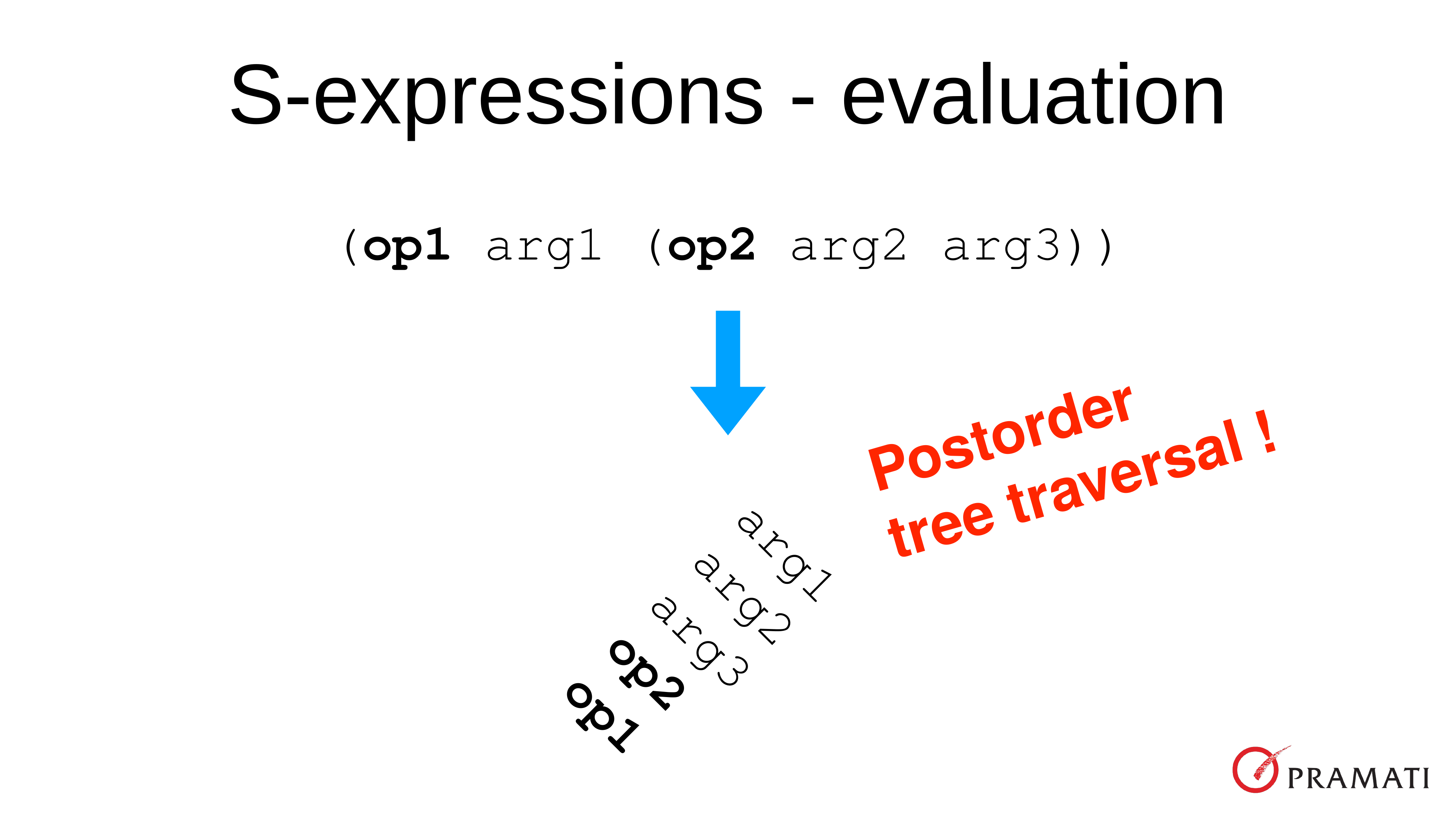

# S-expressions - evaluation
(op1 arg1 (op2 arg2 arg3))

arg1
arg2
arg3
op2
op1
Postorder
tree traversal !